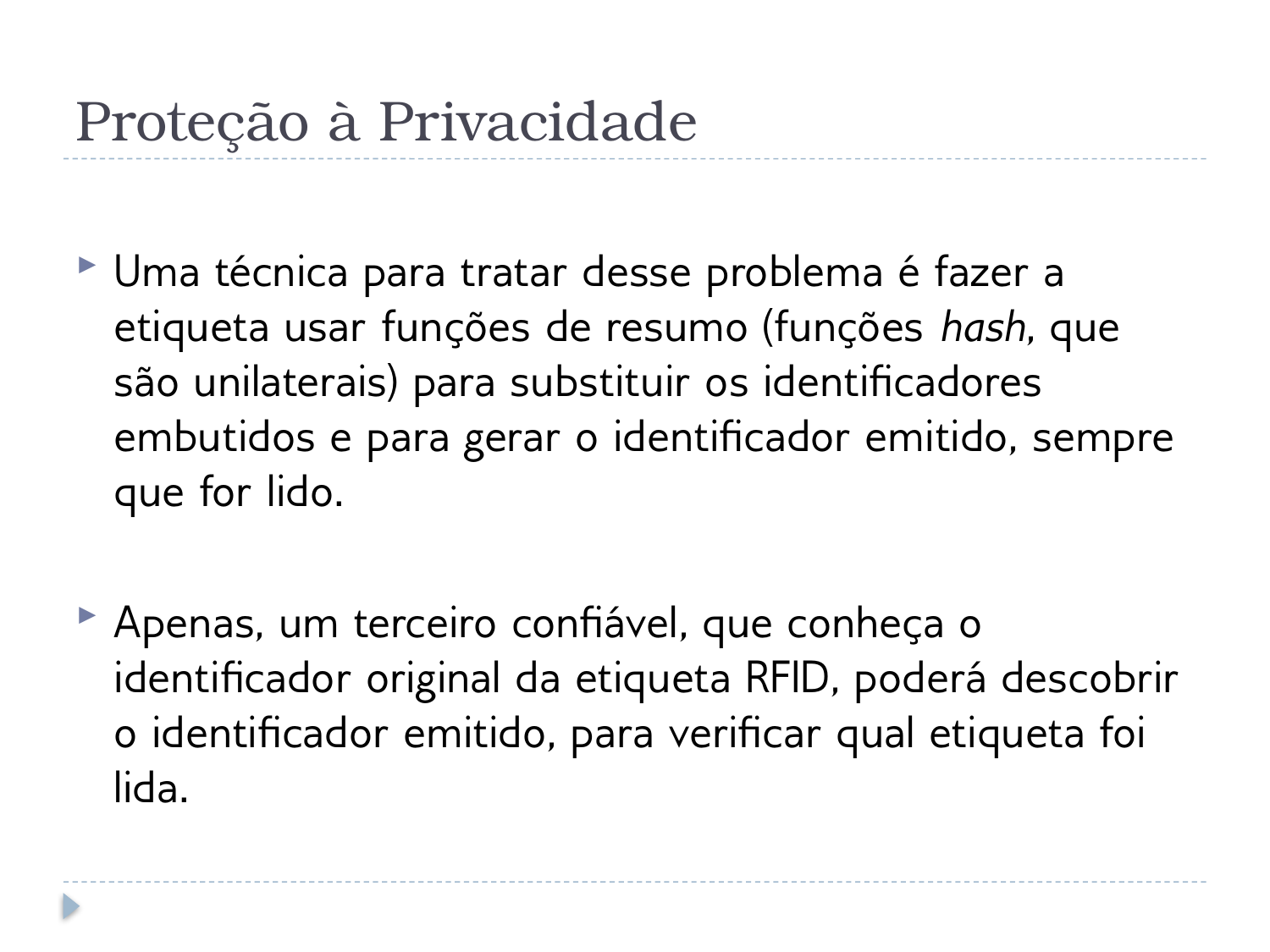

# Proteção à Privacidade

Uma técnica para tratar desse problema é fazer a etiqueta usar funções de resumo (funções hash, que são unilaterais) para substituir os identificadores embutidos e para gerar o identificador emitido, sempre que for lido.

Apenas, um terceiro confiável, que conheça o identificador original da etiqueta RFID, poderá descobrir o identificador emitido, para verificar qual etiqueta foi lida.